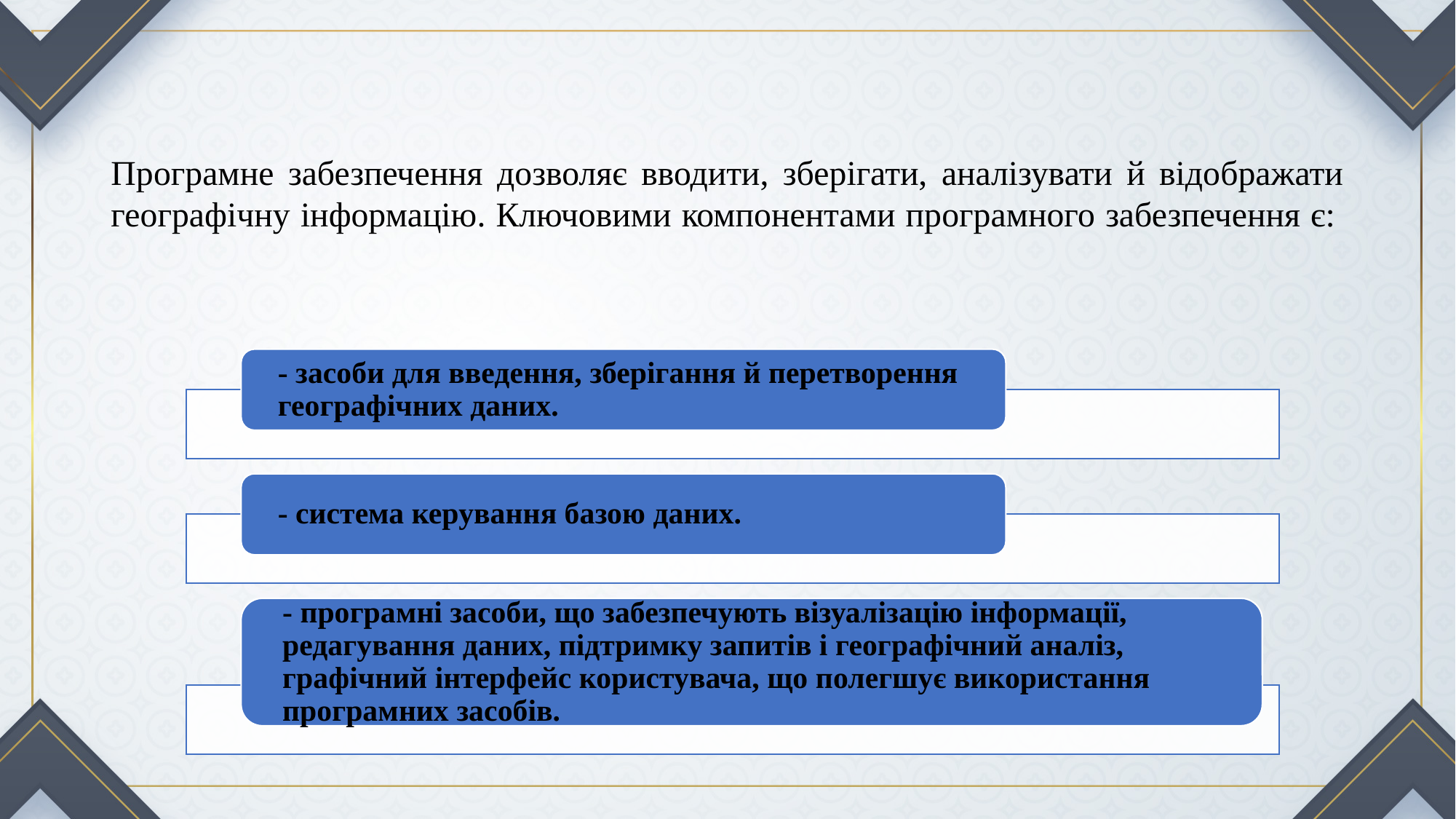

# Програмне забезпечення дозволяє вводити, зберігати, аналізувати й відображати географічну інформацію. Ключовими компонентами програмного забезпечення є:
- засоби для введення, зберігання й перетворення географічних даних.
- система керування базою даних.
- програмні засоби, що забезпечують візуалізацію інформації, редагування даних, підтримку запитів і географічний аналіз, графічний інтерфейс користувача, що полегшує використання програмних засобів.